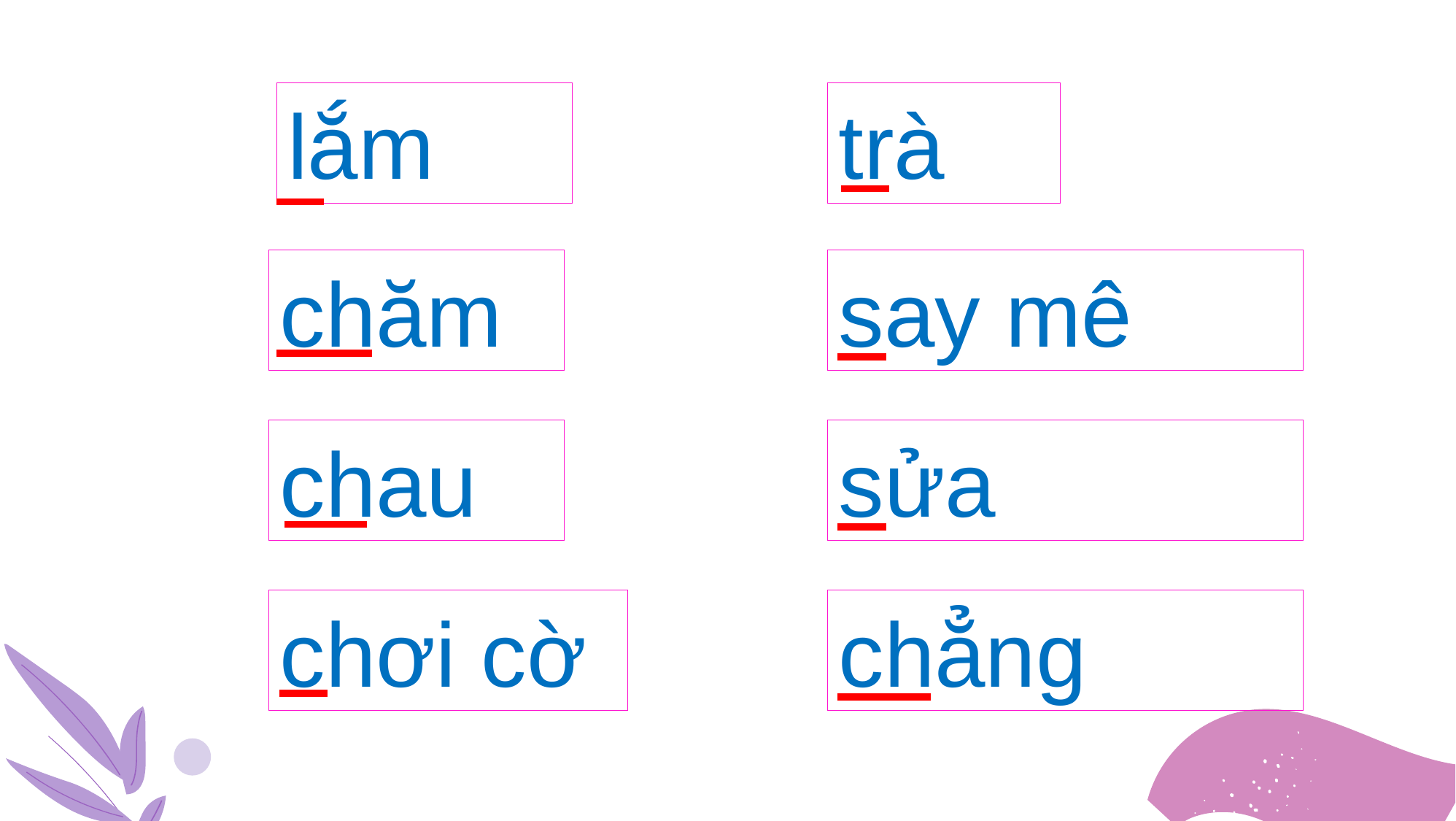

trà
lắm
chăm
say mê
chau
sửa
chơi cờ
chẳng